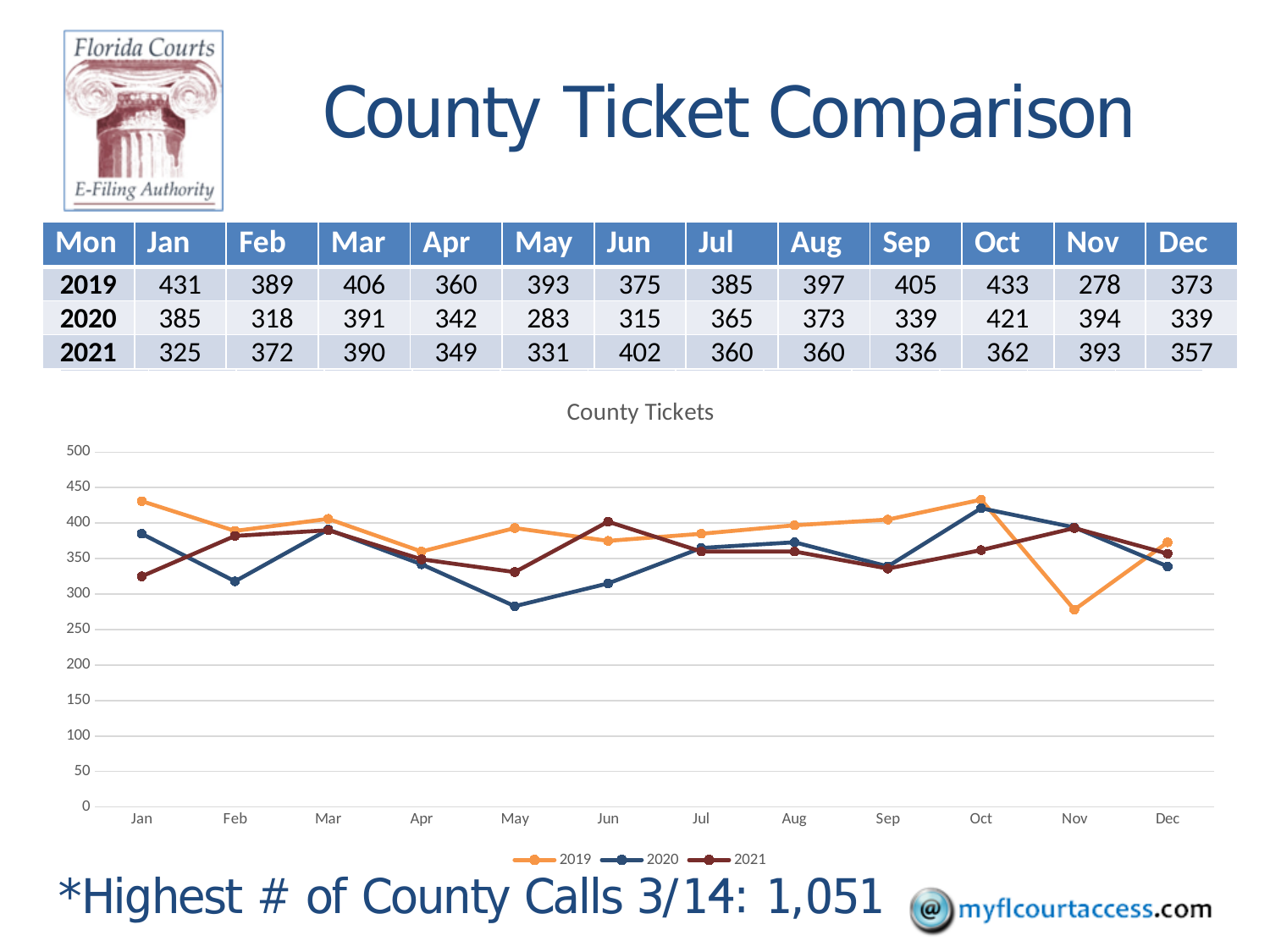

County Ticket Comparison
| Mon | Jan | Feb | Mar | Apr | May | Jun | Jul | Aug | Sep | Oct | Nov | Dec |
| --- | --- | --- | --- | --- | --- | --- | --- | --- | --- | --- | --- | --- |
| 2019 | 431 | 389 | 406 | 360 | 393 | 375 | 385 | 397 | 405 | 433 | 278 | 373 |
| 2020 | 385 | 318 | 391 | 342 | 283 | 315 | 365 | 373 | 339 | 421 | 394 | 339 |
| 2021 | 325 | 372 | 390 | 349 | 331 | 402 | 360 | 360 | 336 | 362 | 393 | 357 |
#
| Mon | Jan | Feb | Mar | Apr | May | Jun | Jul | Aug | Sep | Oct | Nov | Dec |
| --- | --- | --- | --- | --- | --- | --- | --- | --- | --- | --- | --- | --- |
| 2014 | 1,035 | 904 | 1,051 | 836 | 537 | 663 | 768 | 601 | 613 | 698 | 435 | 488 |
| 2015 | 374 | 369 | 494 | 499 | 606 | 583 | 537 | 482 | 541 | 497 | 480 | 455 |
| 2016 | 542 | 433 | 575 | 359 | 324 | 468 | 426 | 463 | 437 | 323 |  |  |

### Chart: County Tickets

| Category |  |  |  |
|---|---|---|---|
| Jan | 431.0 | 385.0 | 325.0 |
| Feb | 389.0 | 318.0 | 382.0 |
| Mar | 406.0 | 391.0 | 390.0 |
| Apr | 360.0 | 342.0 | 349.0 |
| May | 393.0 | 283.0 | 331.0 |
| Jun | 375.0 | 315.0 | 402.0 |
| Jul | 385.0 | 365.0 | 360.0 |
| Aug | 397.0 | 373.0 | 360.0 |
| Sep | 405.0 | 339.0 | 336.0 |
| Oct | 433.0 | 421.0 | 362.0 |
| Nov | 278.0 | 394.0 | 393.0 |
| Dec | 373.0 | 339.0 | 357.0 |
*Highest # of County Calls 3/14: 1,051